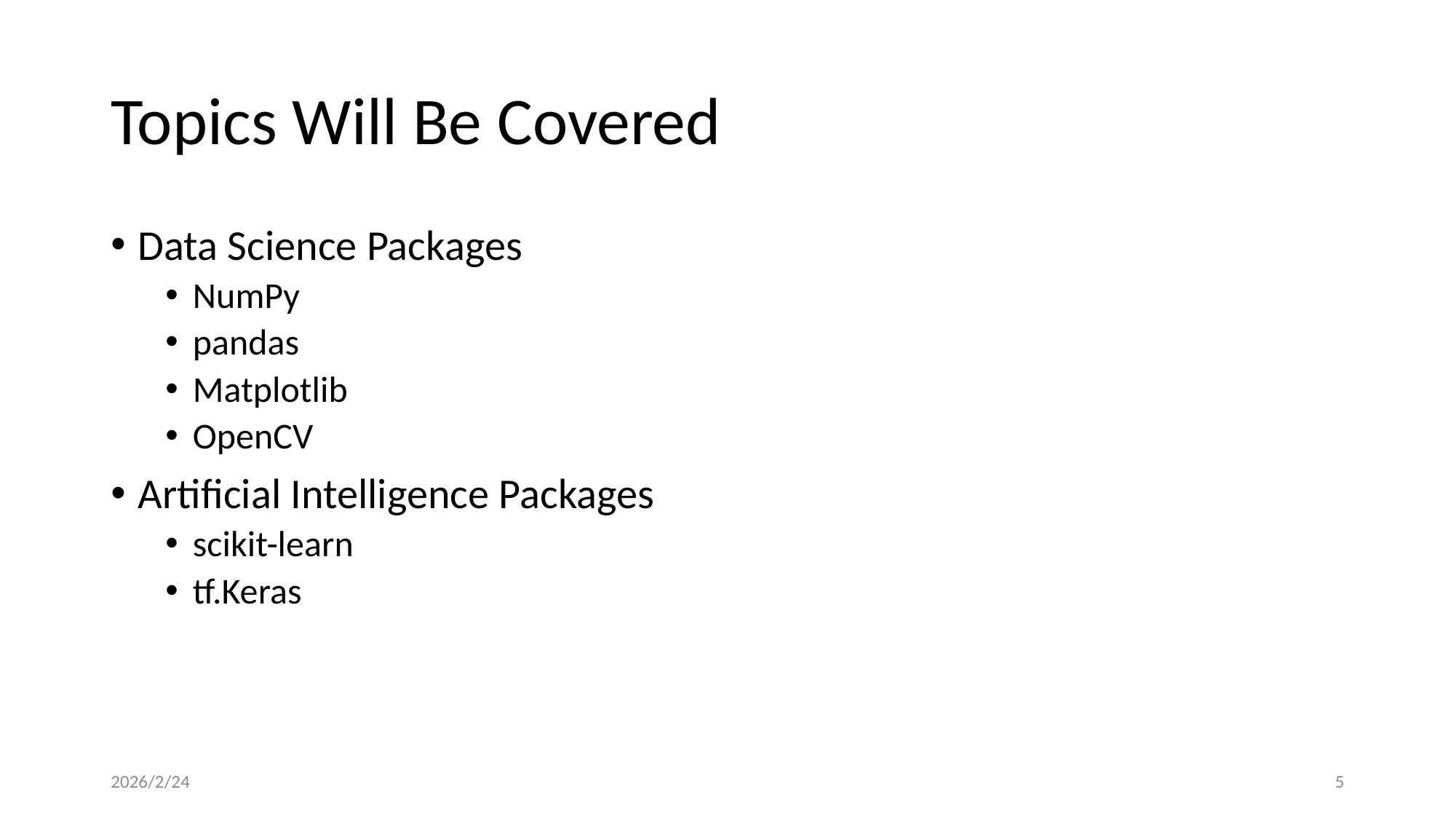

# Topics Will Be Covered
Data Science Packages
NumPy
pandas
Matplotlib
OpenCV
Artificial Intelligence Packages
scikit-learn
tf.Keras
2026/2/24
5